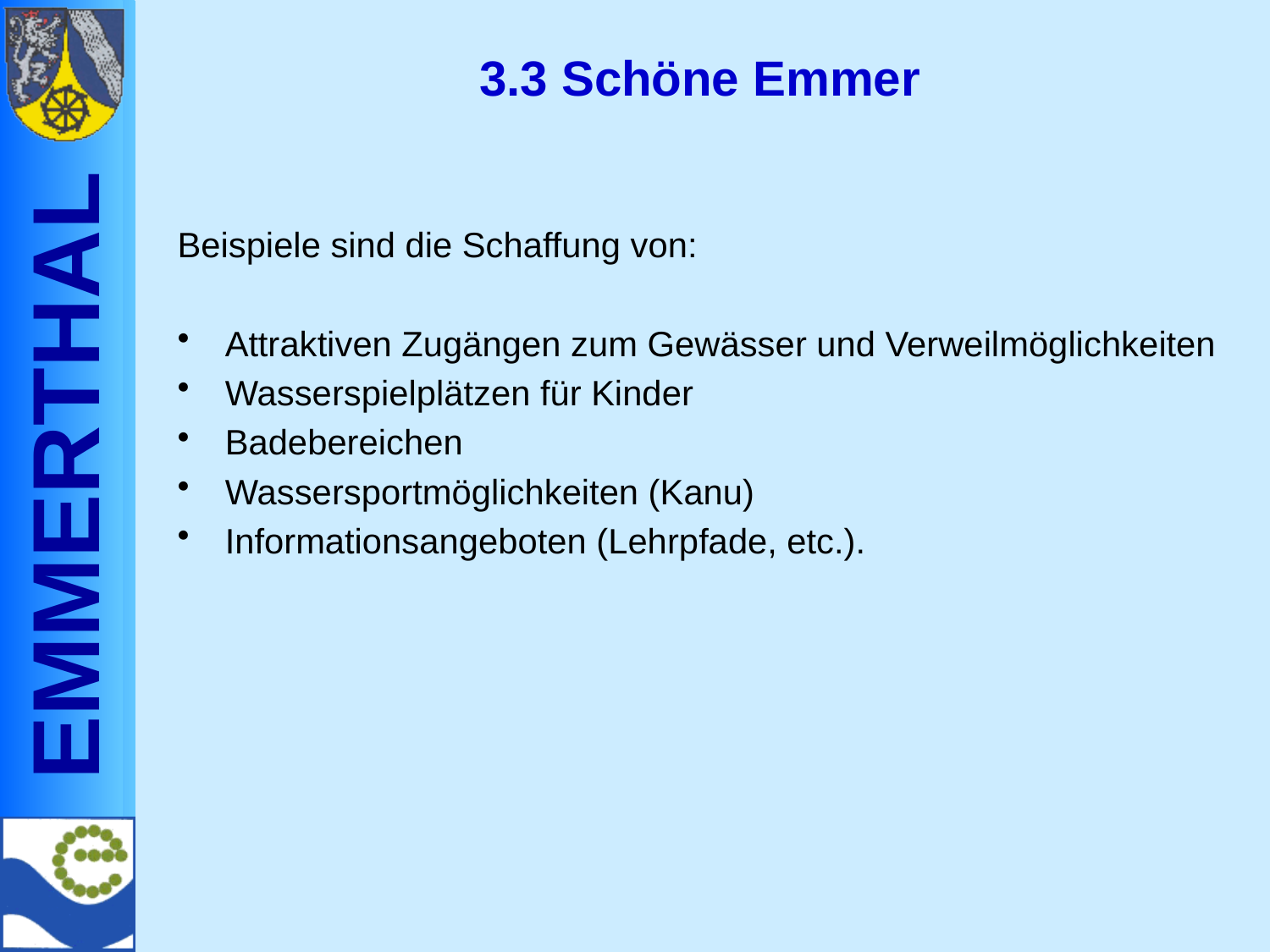

# 3.3 Schöne Emmer
Beispiele sind die Schaffung von:

Attraktiven Zugängen zum Gewässer und Verweilmöglichkeiten
Wasserspielplätzen für Kinder
Badebereichen
Wassersportmöglichkeiten (Kanu)
Informationsangeboten (Lehrpfade, etc.).